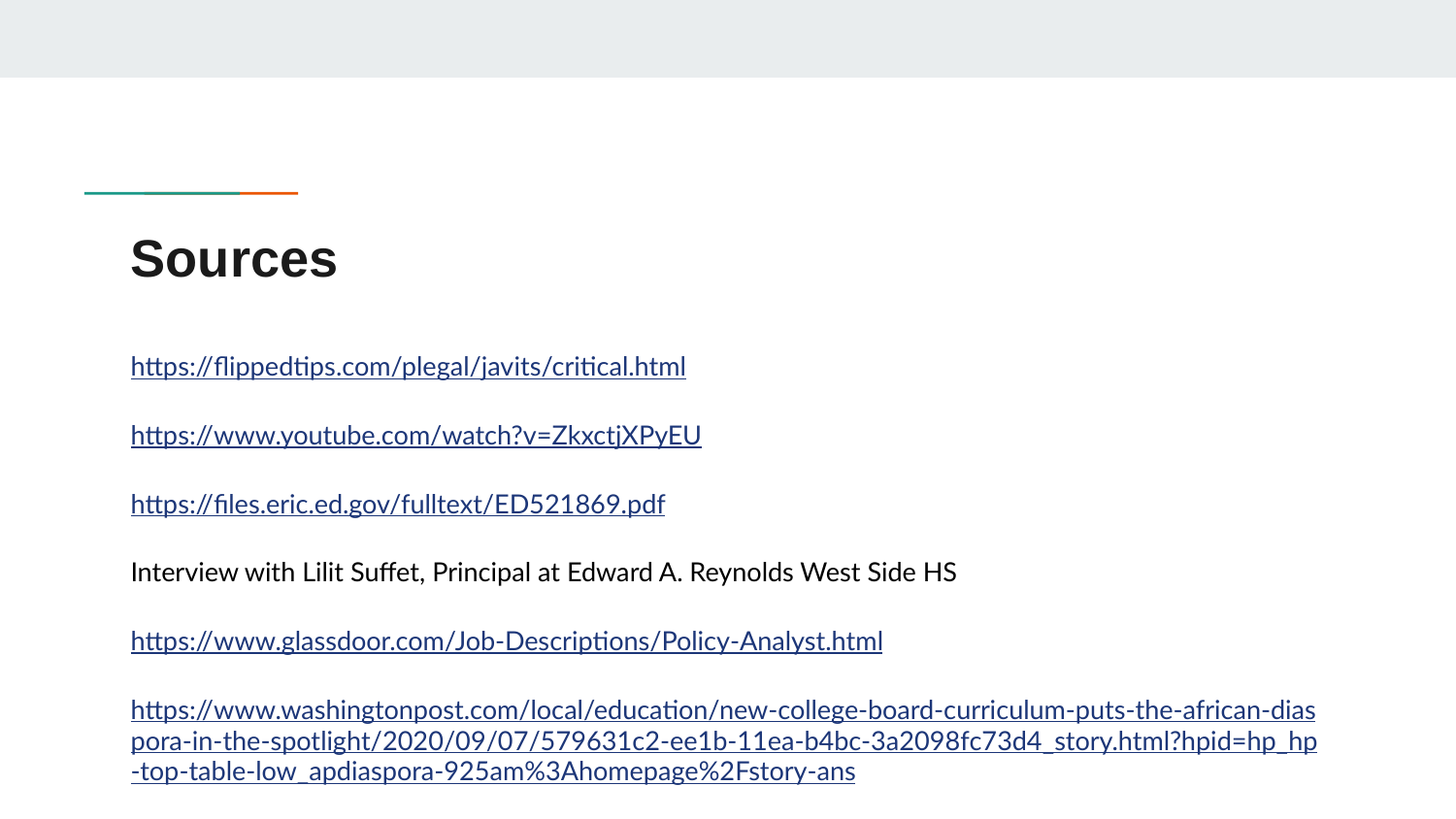

# Sources
https://flippedtips.com/plegal/javits/critical.html
https://www.youtube.com/watch?v=ZkxctjXPyEU
https://files.eric.ed.gov/fulltext/ED521869.pdf
Interview with Lilit Suffet, Principal at Edward A. Reynolds West Side HS
https://www.glassdoor.com/Job-Descriptions/Policy-Analyst.html
https://www.washingtonpost.com/local/education/new-college-board-curriculum-puts-the-african-diaspora-in-the-spotlight/2020/09/07/579631c2-ee1b-11ea-b4bc-3a2098fc73d4_story.html?hpid=hp_hp-top-table-low_apdiaspora-925am%3Ahomepage%2Fstory-ans